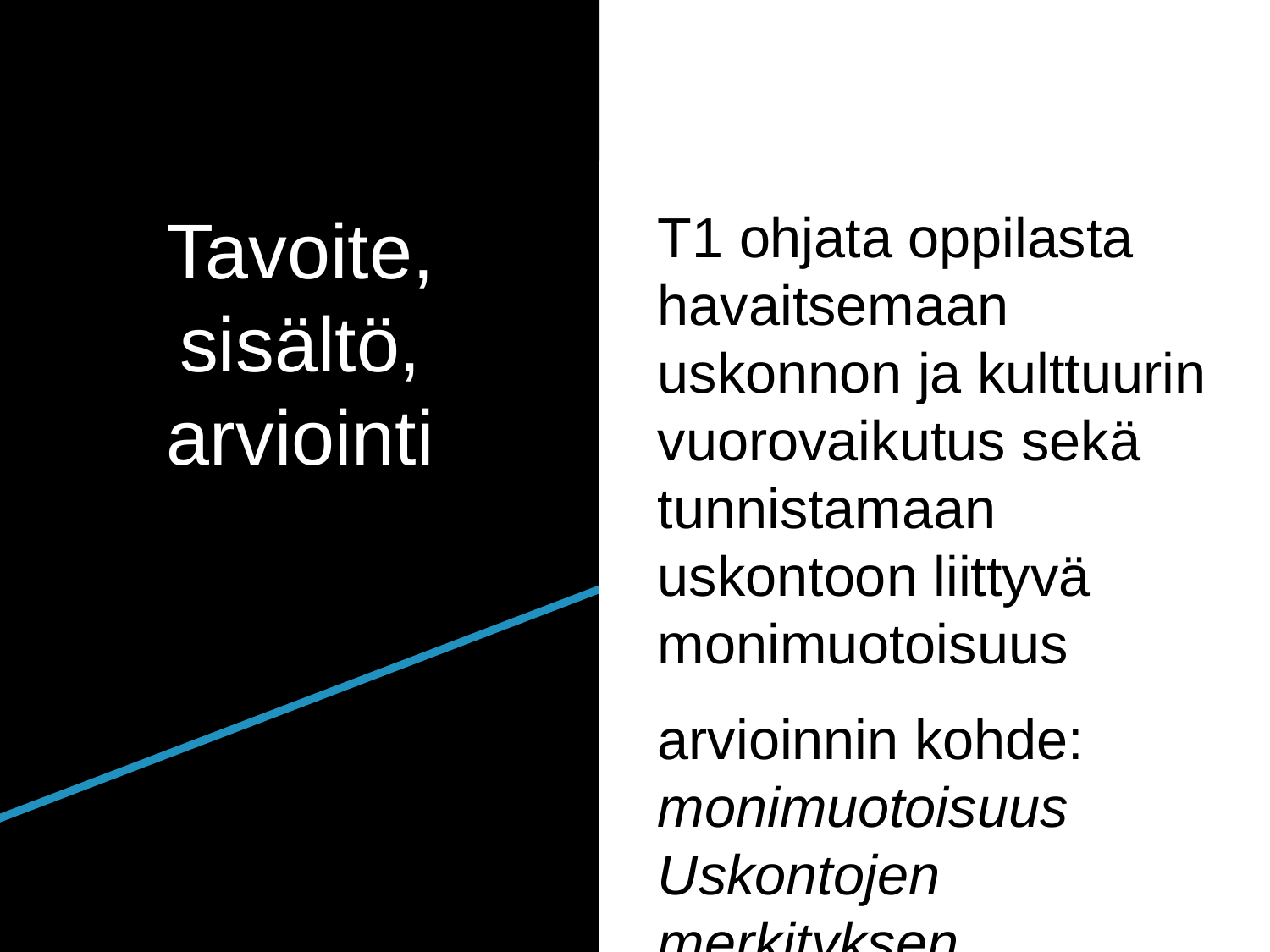

# Tavoite, sisältö, arviointi
T1 ohjata oppilasta havaitsemaan uskonnon ja kulttuurin vuorovaikutus sekä tunnistamaan uskontoon liittyvä monimuotoisuus
arvioinnin kohde: monimuotoisuus Uskontojen merkityksen hahmottaminen kulttuurissa ja yhteiskunnassa
→ sisällöt
Kristinusko Suomessa
kirkkovierailu
musiikin kuuntelu

→ arviointi
tehtävä kirkkovierailusta
musiikkitehtävä yksin /kaverin kanssa → vertaisarviointi
koe? jossain määrin jo 9.10. esim reformaation vaikutukset tai katolisen yhtenäiskulttuurin vaikutus